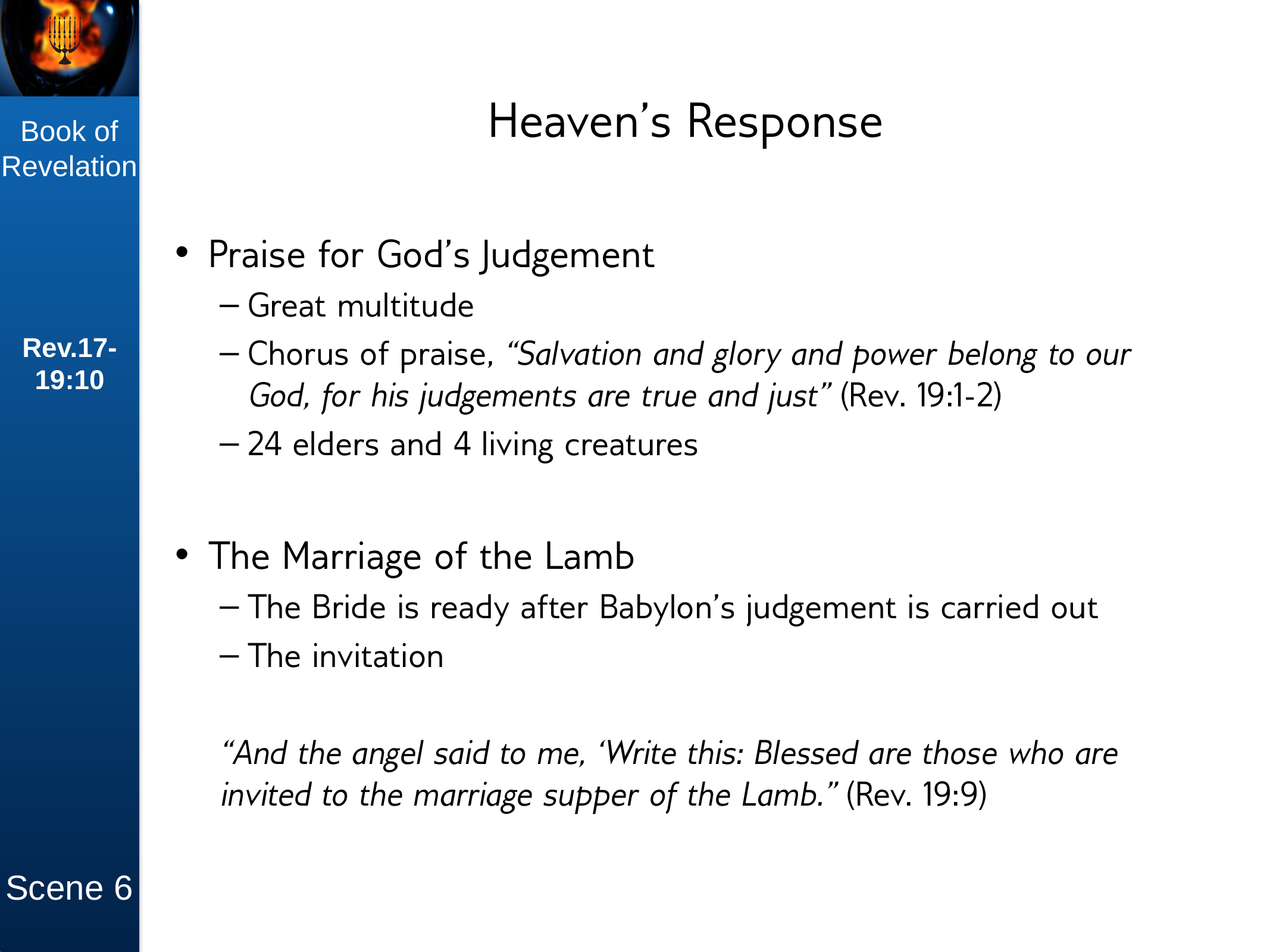

# Heaven’s Response
Praise for God’s Judgement
Great multitude
Chorus of praise, “Salvation and glory and power belong to our God, for his judgements are true and just” (Rev. 19:1-2)
24 elders and 4 living creatures

The Marriage of the Lamb
The Bride is ready after Babylon’s judgement is carried out
The invitation

“And the angel said to me, ‘Write this: Blessed are those who are invited to the marriage supper of the Lamb.” (Rev. 19:9)